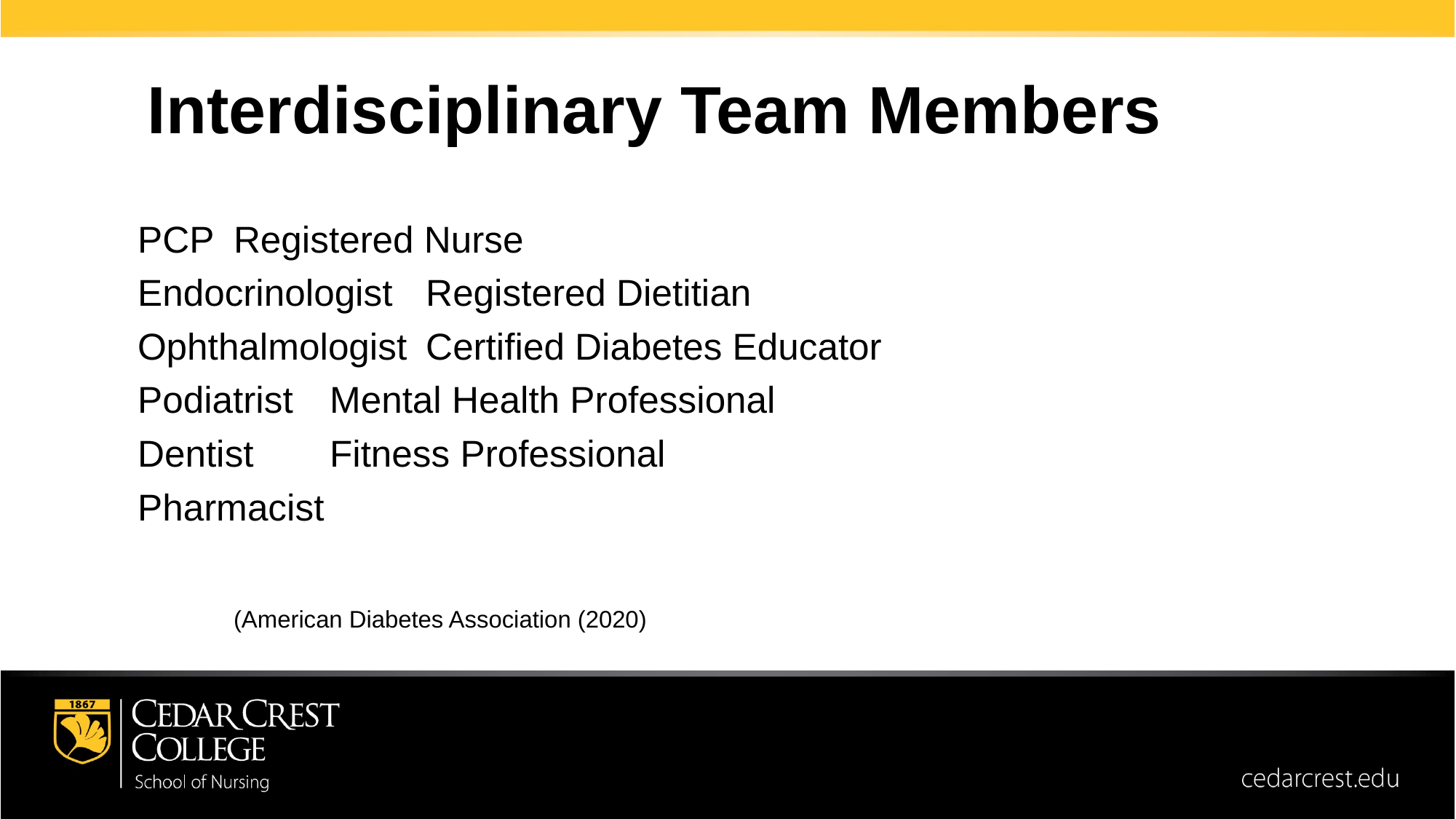

Interdisciplinary Team Members
PCP					Registered Nurse
Endocrinologist			Registered Dietitian
Ophthalmologist			Certified Diabetes Educator
Podiatrist				Mental Health Professional
Dentist				Fitness Professional
Pharmacist

						(American Diabetes Association (2020)